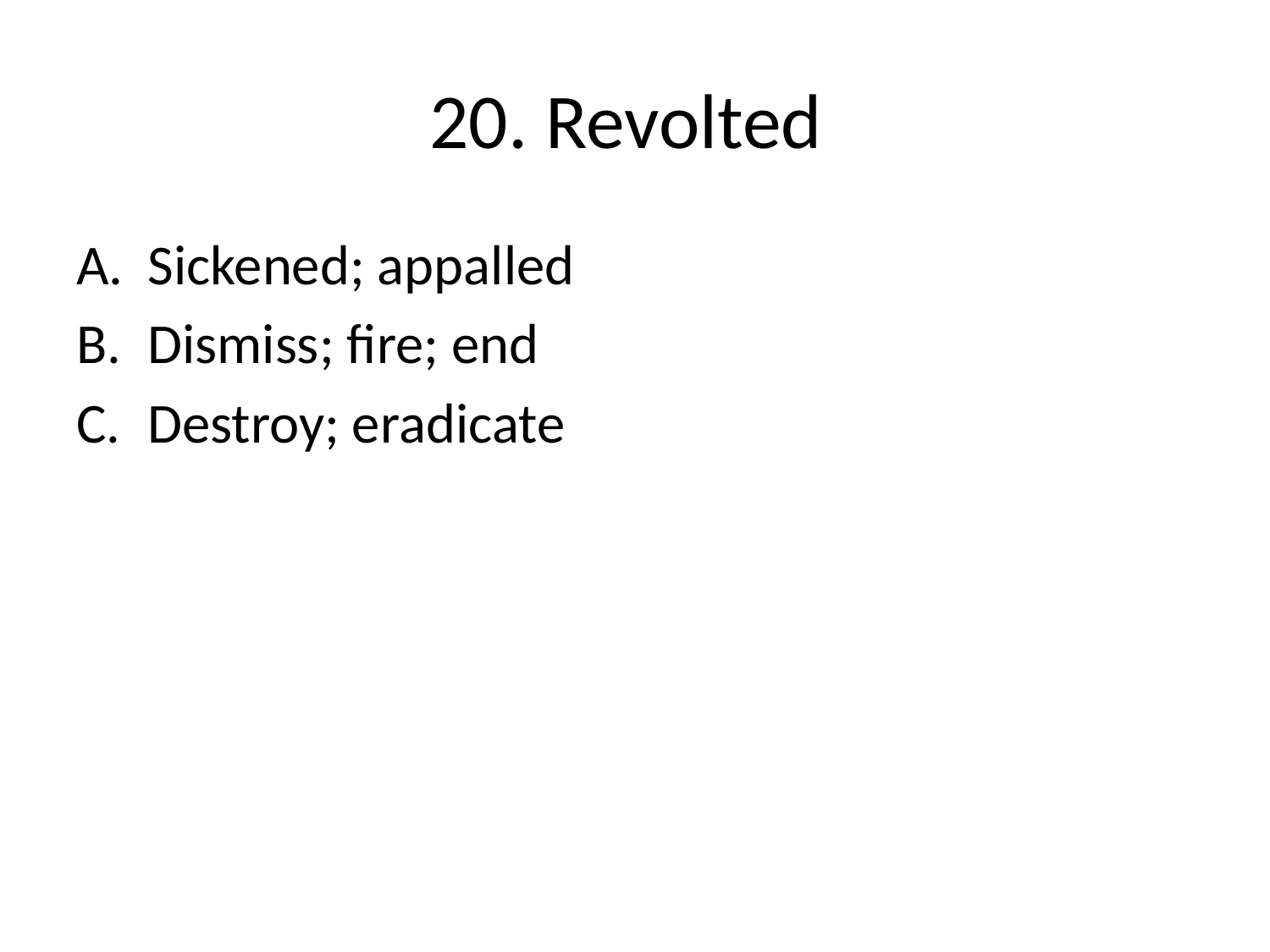

# 20. Revolted
Sickened; appalled
Dismiss; fire; end
Destroy; eradicate